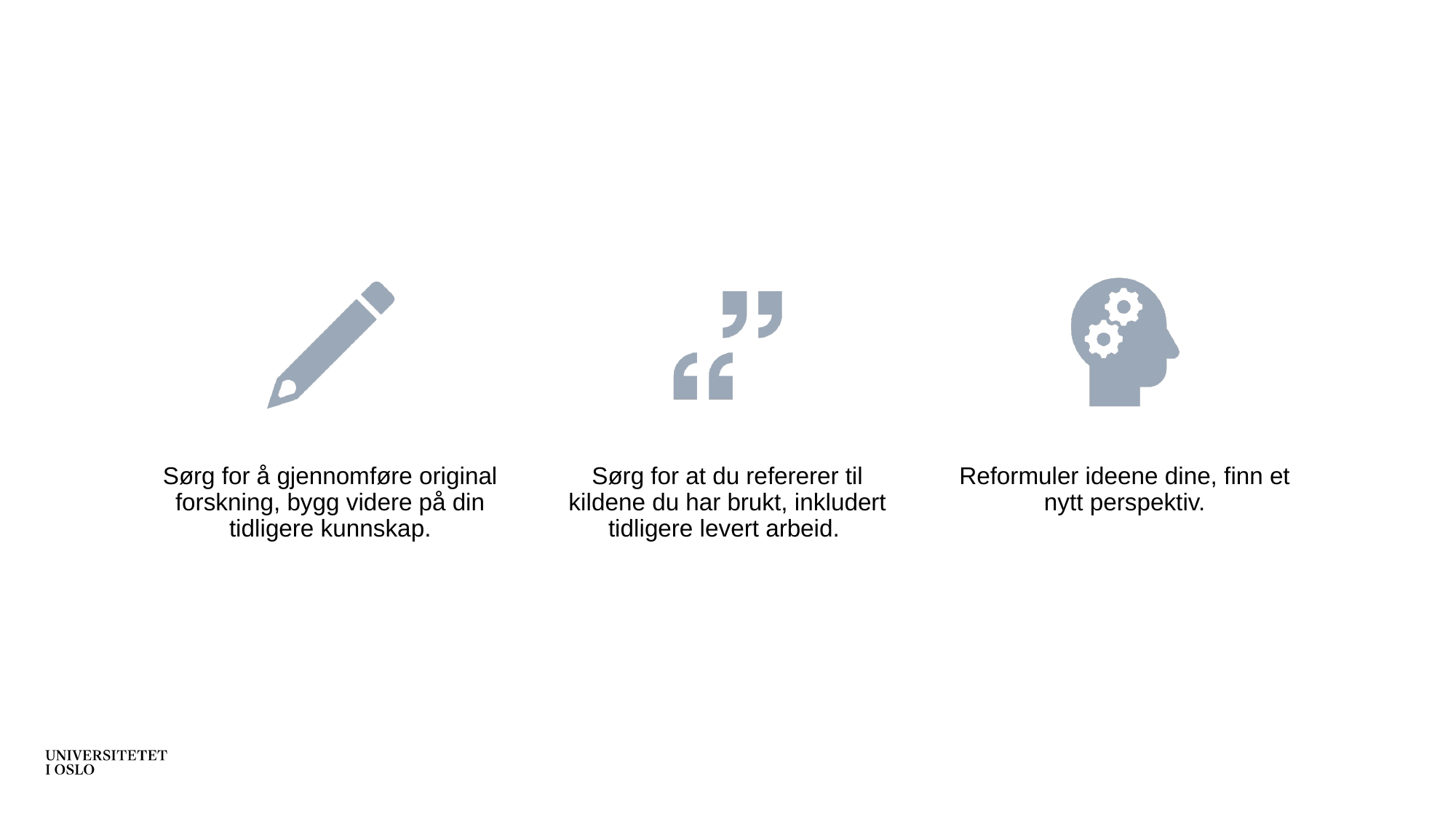

Sørg for å gjennomføre original forskning, bygg videre på din tidligere kunnskap.
Sørg for at du refererer til kildene du har brukt, inkludert tidligere levert arbeid.
Reformuler ideene dine, finn et nytt perspektiv.